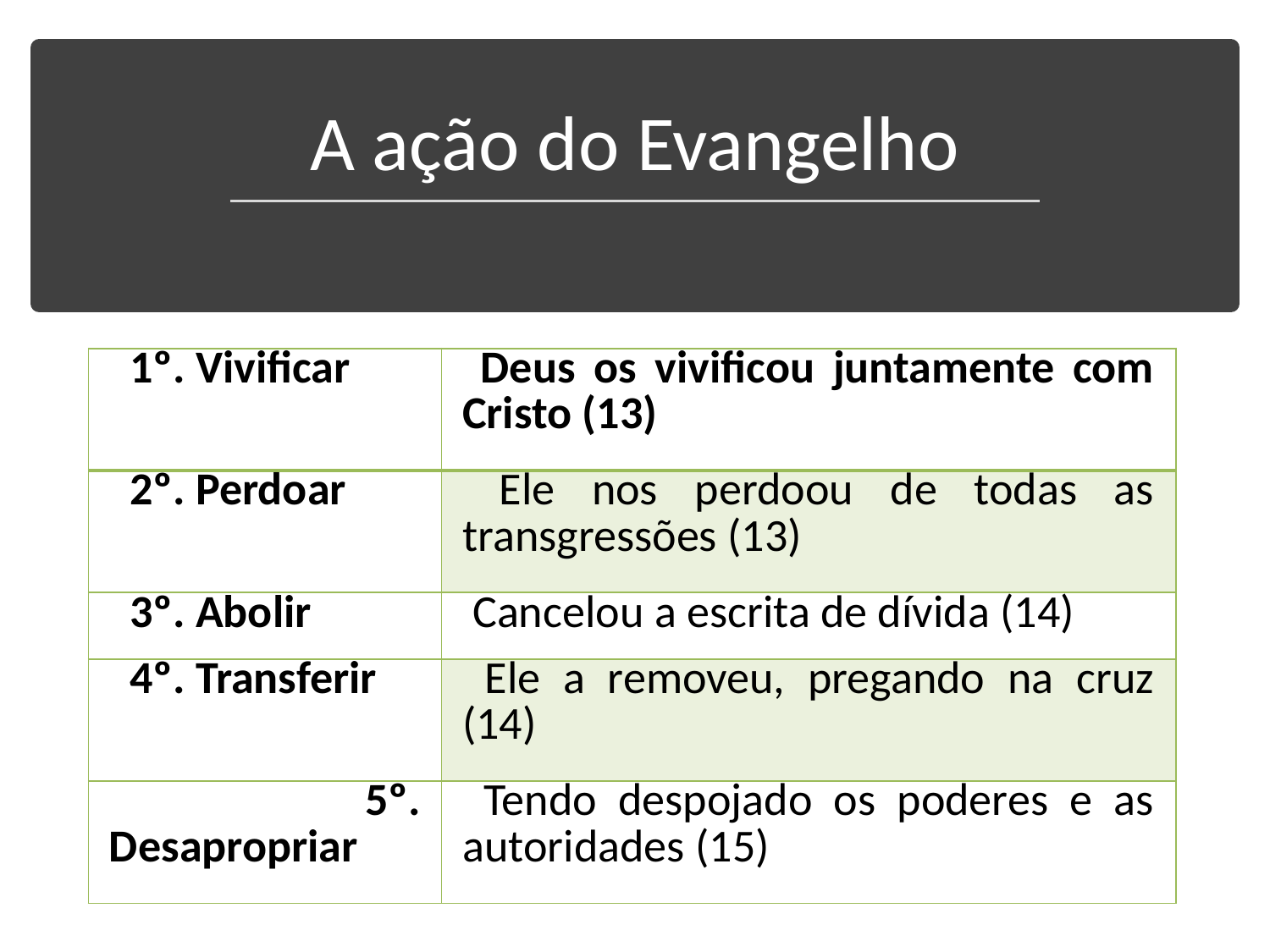

# A ação do Evangelho
| 1º. Vivificar | Deus os vivificou juntamente com Cristo (13) |
| --- | --- |
| 2º. Perdoar | Ele nos perdoou de todas as transgressões (13) |
| 3º. Abolir | Cancelou a escrita de dívida (14) |
| 4º. Transferir | Ele a removeu, pregando na cruz (14) |
| 5º. Desapropriar | Tendo despojado os poderes e as autoridades (15) |